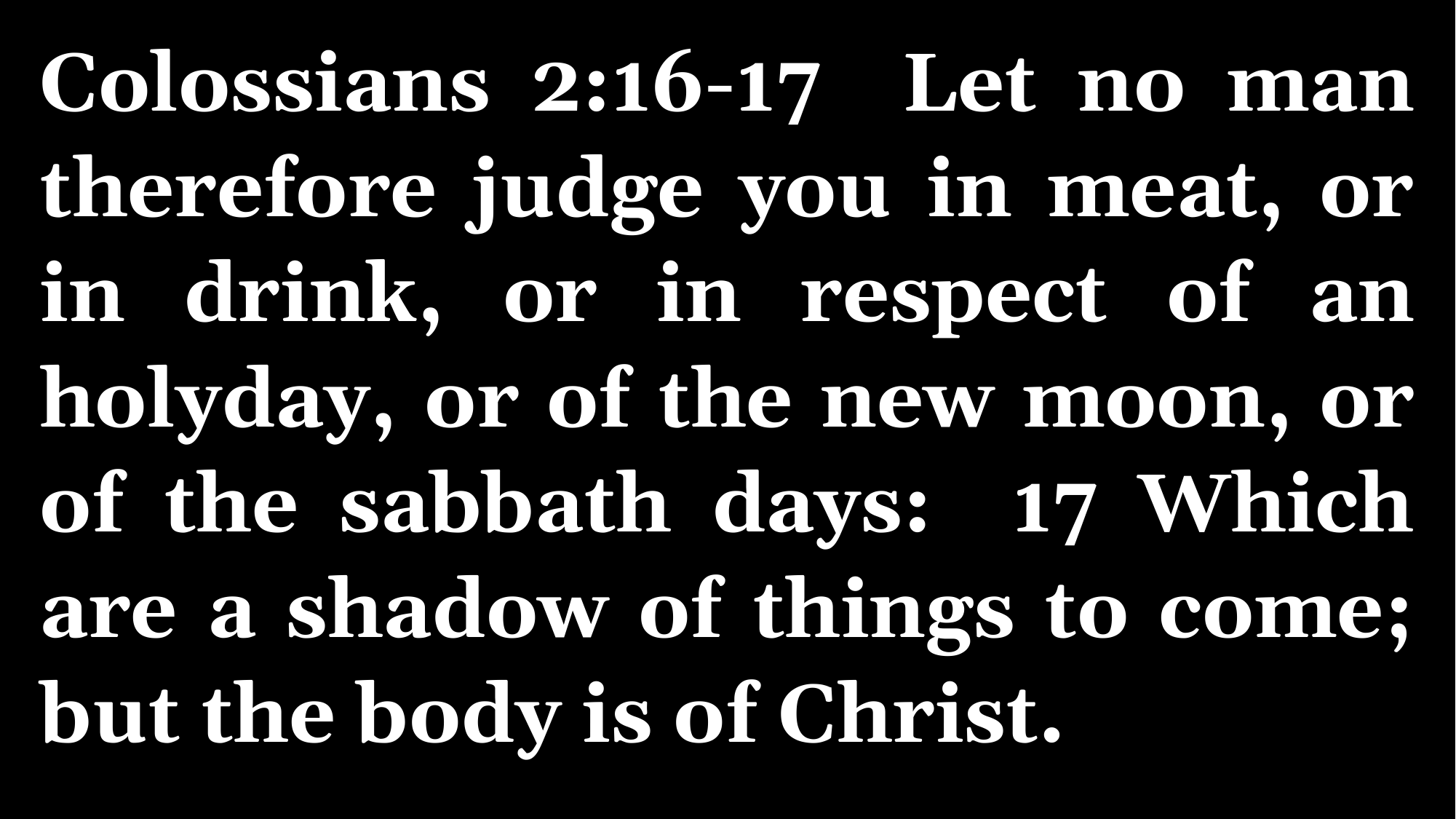

Colossians 2:16-17  Let no man therefore judge you in meat, or in drink, or in respect of an holyday, or of the new moon, or of the sabbath days:  17 Which are a shadow of things to come; but the body is of Christ.